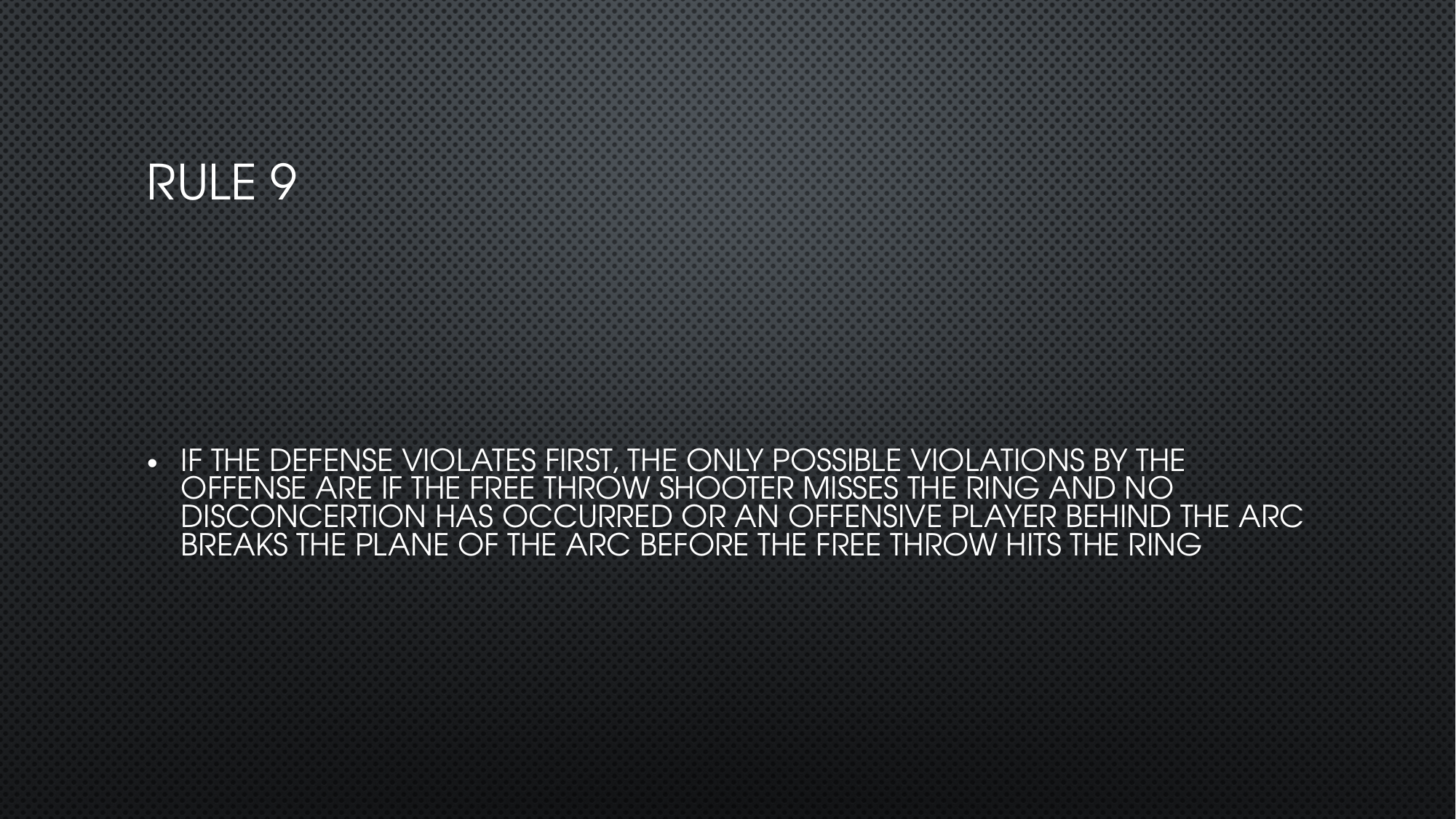

RULE 9
If the defense violates first, the only possible violations by the offense are if the free throw shooter misses the ring and no disconcertion has occurred or an offensive player behind the arc breaks the plane of the arc before the free throw hits the ring